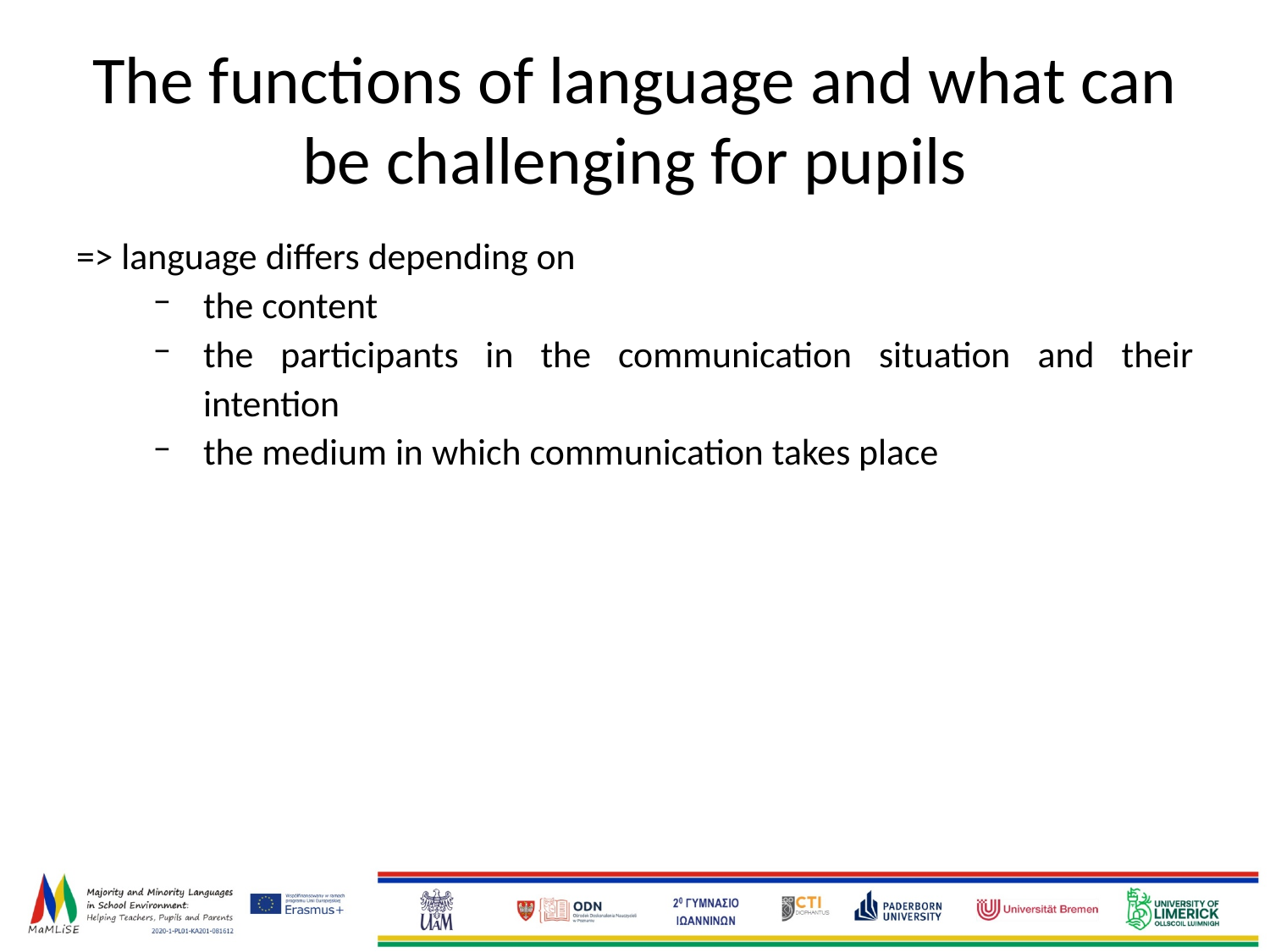

# The functions of language and what can be challenging for pupils
=> language differs depending on
the content
the participants in the communication situation and their intention
the medium in which communication takes place